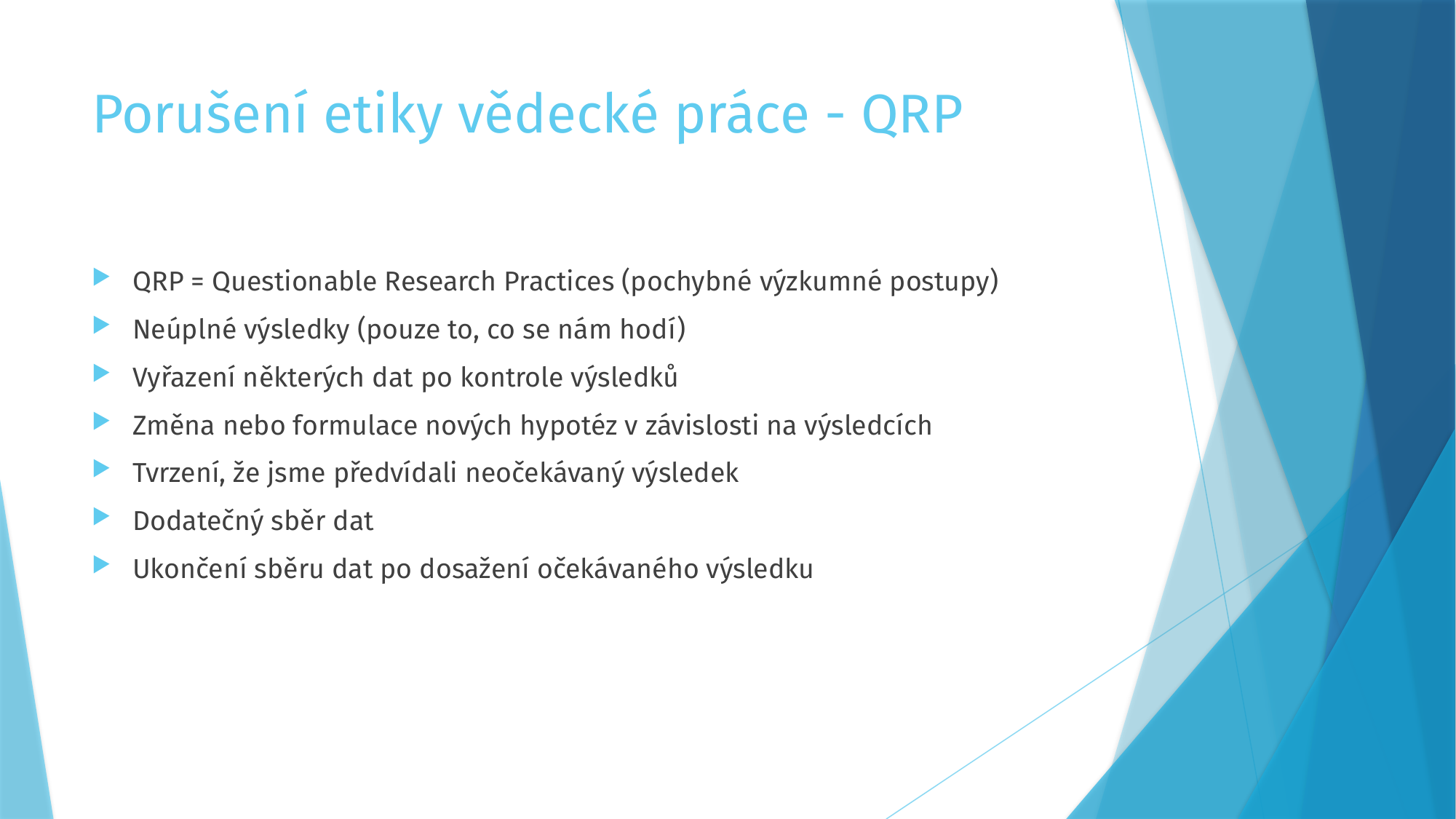

# Porušení etiky vědecké práce - QRP
QRP = Questionable Research Practices (pochybné výzkumné postupy)
Neúplné výsledky (pouze to, co se nám hodí)
Vyřazení některých dat po kontrole výsledků
Změna nebo formulace nových hypotéz v závislosti na výsledcích
Tvrzení, že jsme předvídali neočekávaný výsledek
Dodatečný sběr dat
Ukončení sběru dat po dosažení očekávaného výsledku